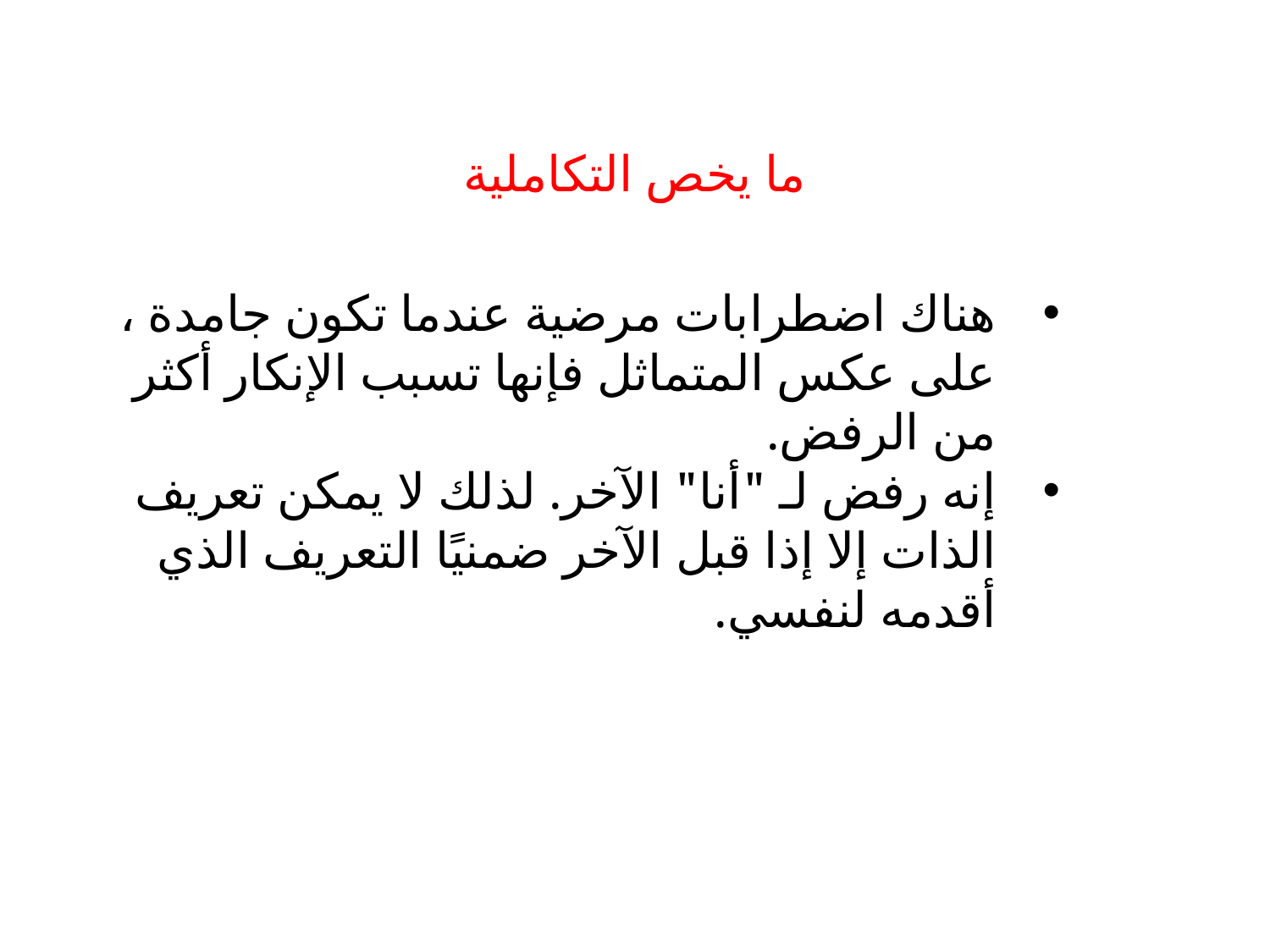

ما يخص التكاملية
هناك اضطرابات مرضية عندما تكون جامدة ، على عكس المتماثل فإنها تسبب الإنكار أكثر من الرفض.
إنه رفض لـ "أنا" الآخر. لذلك لا يمكن تعريف الذات إلا إذا قبل الآخر ضمنيًا التعريف الذي أقدمه لنفسي.